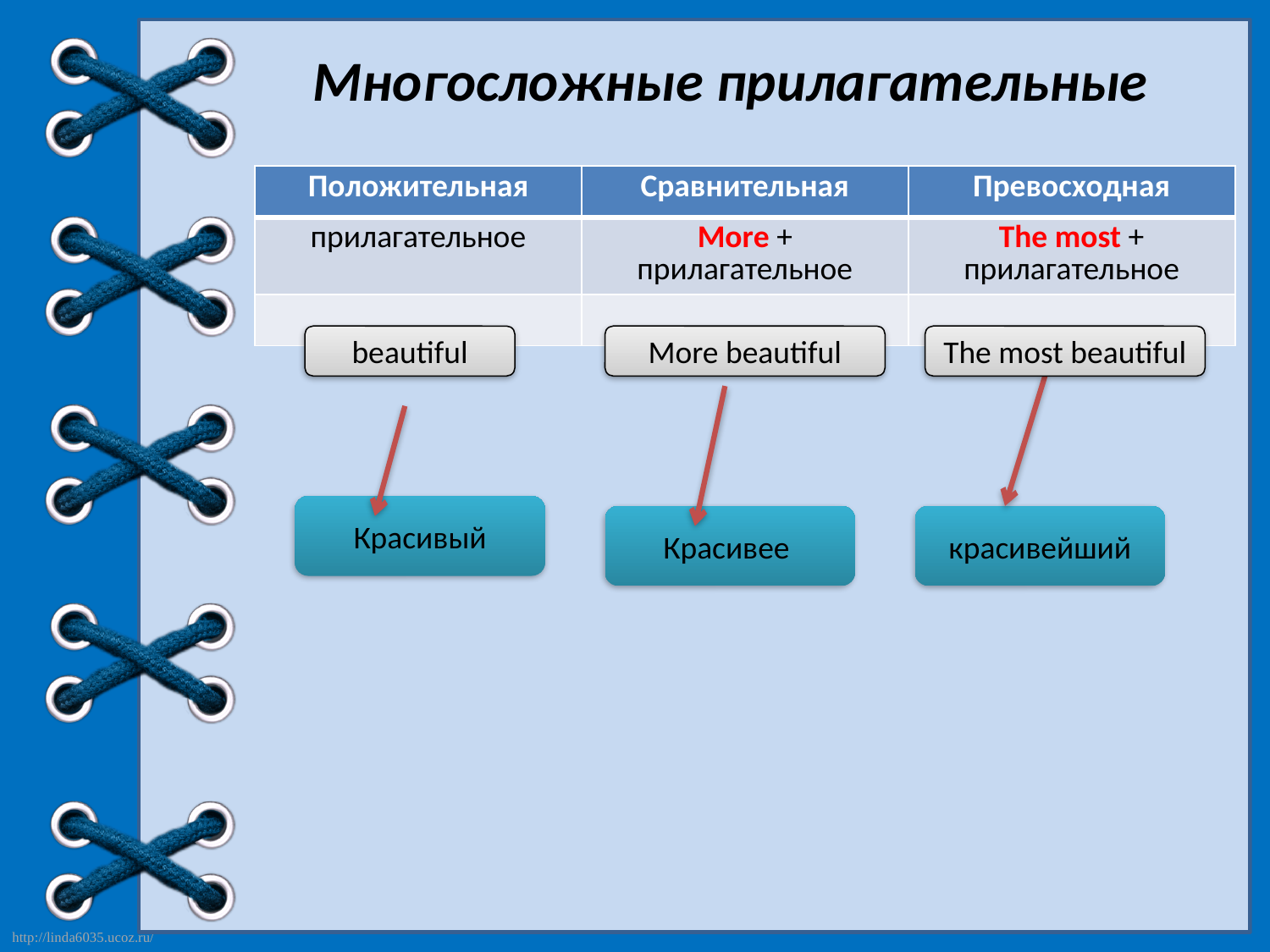

# Многосложные прилагательные
| Положительная | Сравнительная | Превосходная |
| --- | --- | --- |
| прилагательное | More + прилагательное | The most + прилагательное |
|  |  |  |
beautiful
More beautiful
The most beautiful
Красивый
Красивее
красивейший